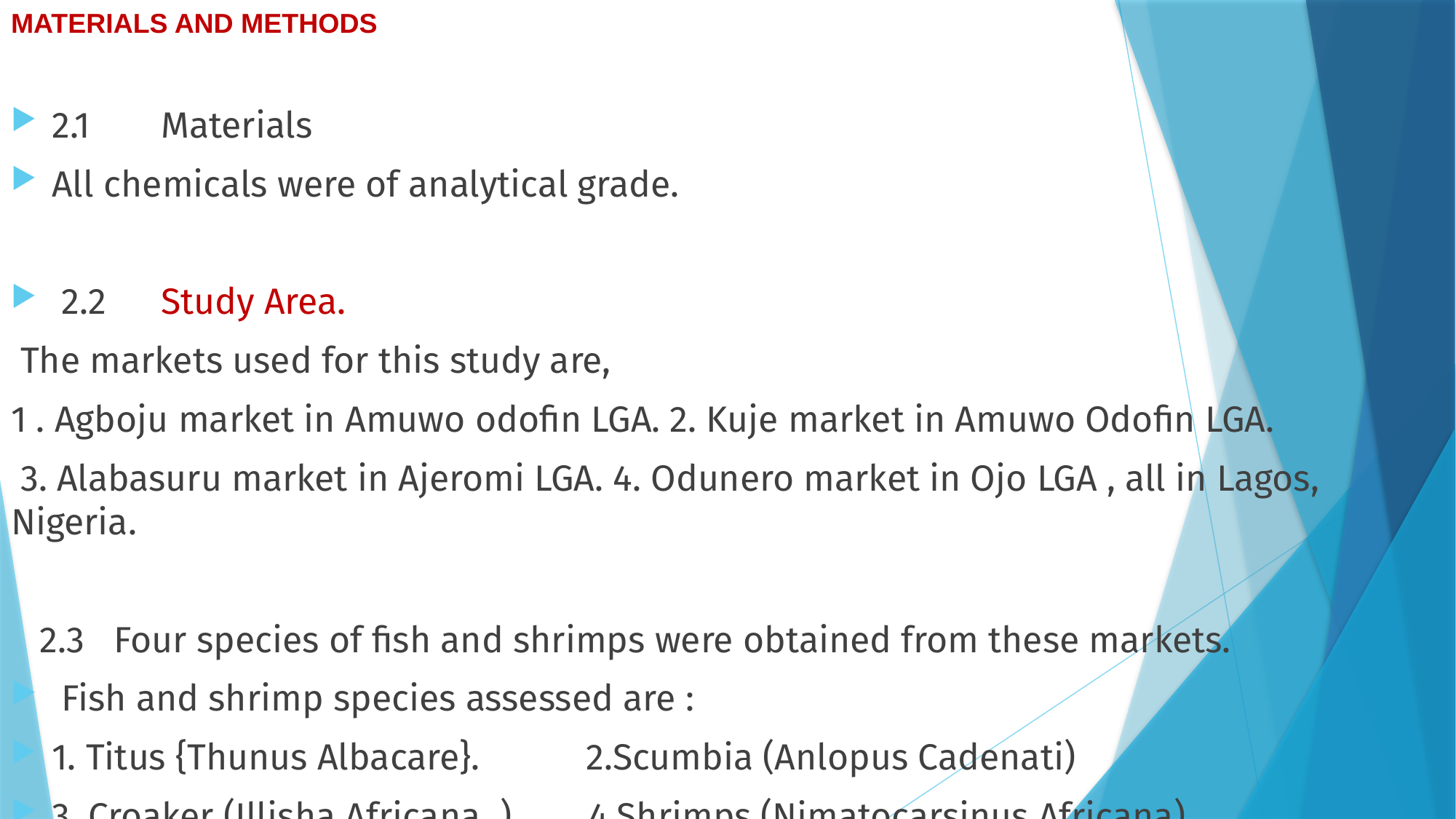

MATERIALS AND METHODS

2.1	Materials
All chemicals were of analytical grade.

 2.2	Study Area.
 The markets used for this study are,
1 . Agboju market in Amuwo odofin LGA. 2. Kuje market in Amuwo Odofin LGA.
 3. Alabasuru market in Ajeromi LGA. 4. Odunero market in Ojo LGA , all in Lagos,   Nigeria.

   2.3   Four species of fish and shrimps were obtained from these markets.
 Fish and shrimp species assessed are :
1. Titus {Thunus Albacare}.           2.Scumbia (Anlopus Cadenati)
3. Croaker (Illisha Africana  )        4.Shrimps.(Nimatocarsinus Africana)